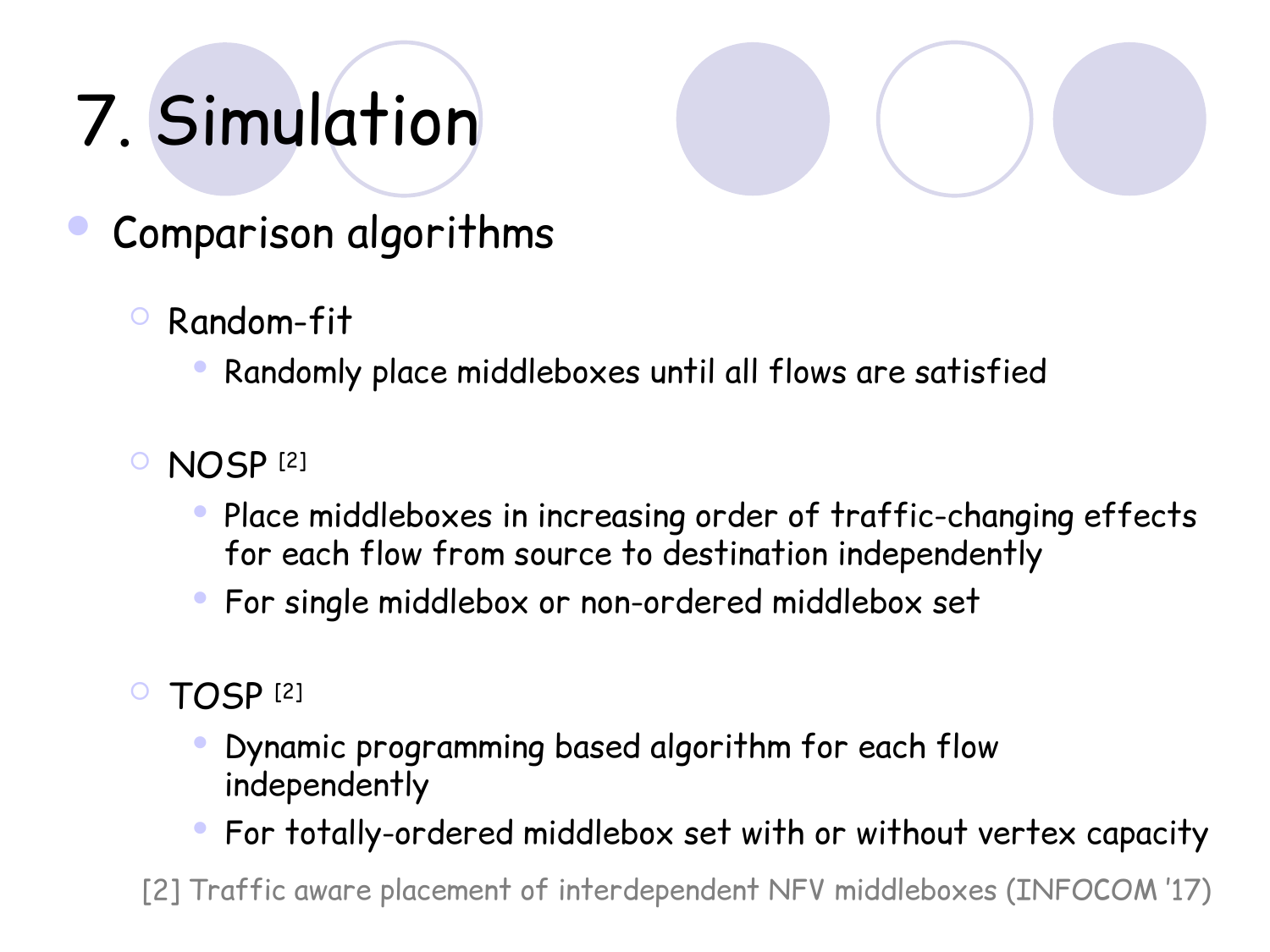

# 7. Simulation
Comparison algorithms

Random-fit
Randomly place middleboxes until all flows are satisfied

NOSP [2]
Place middleboxes in increasing order of traffic-changing effects for each flow from source to destination independently
For single middlebox or non-ordered middlebox set

TOSP [2]
Dynamic programming based algorithm for each flow independently
For totally-ordered middlebox set with or without vertex capacity

[2] Traffic aware placement of interdependent NFV middleboxes (INFOCOM ’17)